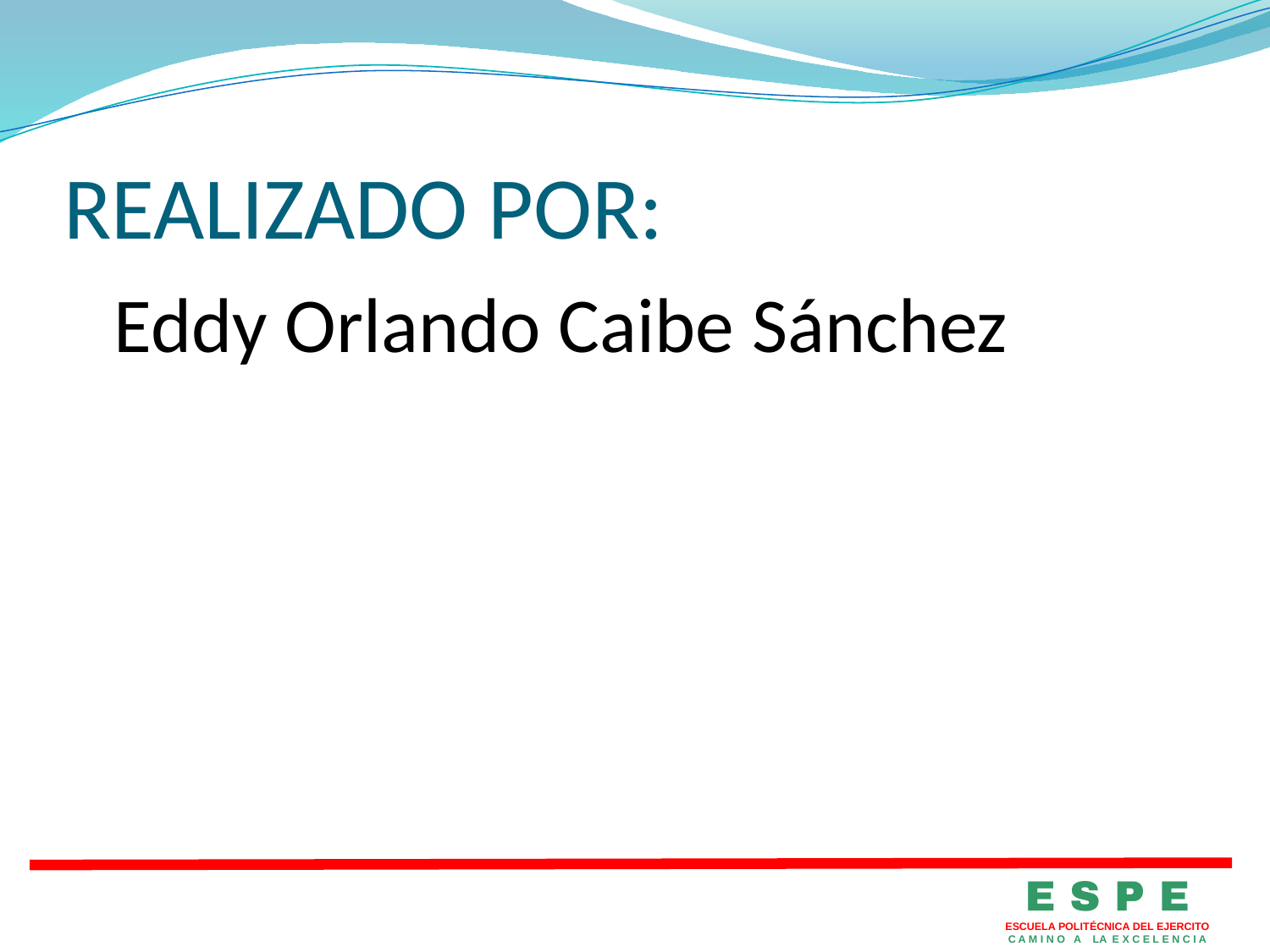

# REALIZADO POR:
	Eddy Orlando Caibe Sánchez

E S P E
ESCUELA POLITÉCNICA DEL EJERCITO
C A M I N O   A    LA  E X C E L E N C I A